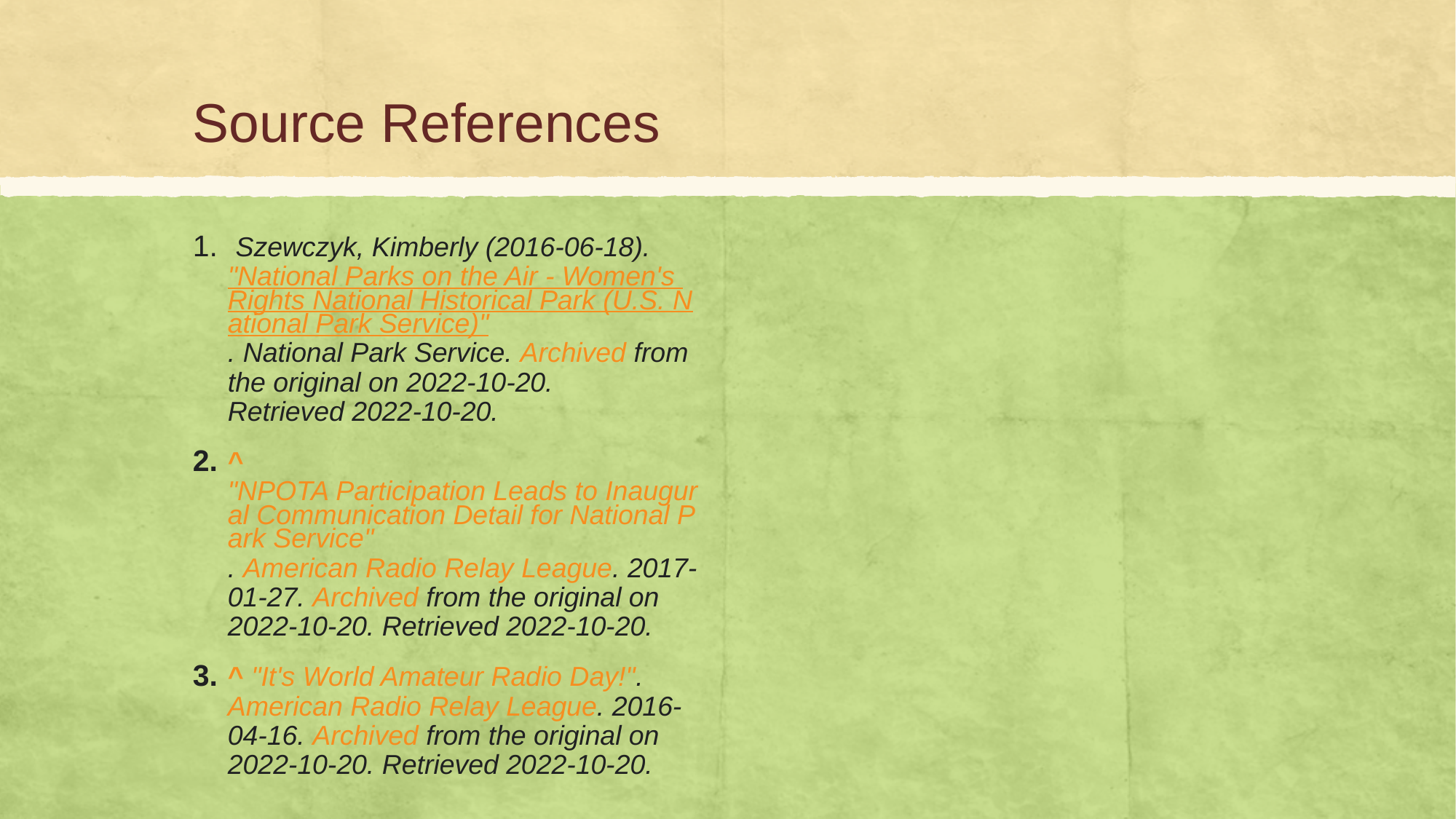

# Source References
 Szewczyk, Kimberly (2016-06-18). "National Parks on the Air - Women's Rights National Historical Park (U.S. National Park Service)". National Park Service. Archived from the original on 2022-10-20. Retrieved 2022-10-20.
^ "NPOTA Participation Leads to Inaugural Communication Detail for National Park Service". American Radio Relay League. 2017-01-27. Archived from the original on 2022-10-20. Retrieved 2022-10-20.
^ "It's World Amateur Radio Day!". American Radio Relay League. 2016-04-16. Archived from the original on 2022-10-20. Retrieved 2022-10-20.